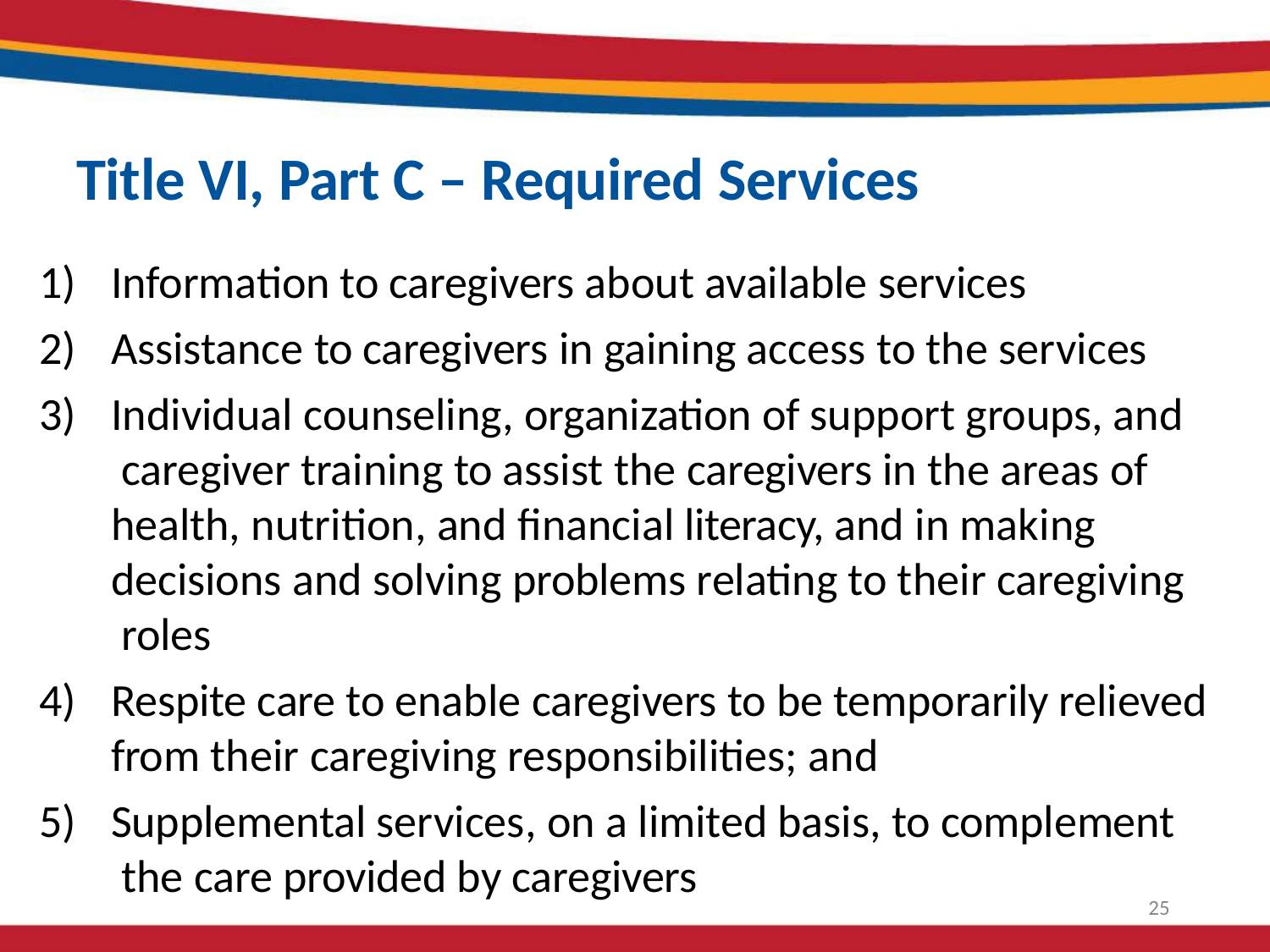

# Title VI, Part C – Required Services
Information to caregivers about available services
Assistance to caregivers in gaining access to the services
Individual counseling, organization of support groups, and  caregiver training to assist the caregivers in the areas of  health, nutrition, and financial literacy, and in making  decisions and solving problems relating to their caregiving  roles
Respite care to enable caregivers to be temporarily relieved  from their caregiving responsibilities; and
Supplemental services, on a limited basis, to complement  the care provided by caregivers
25